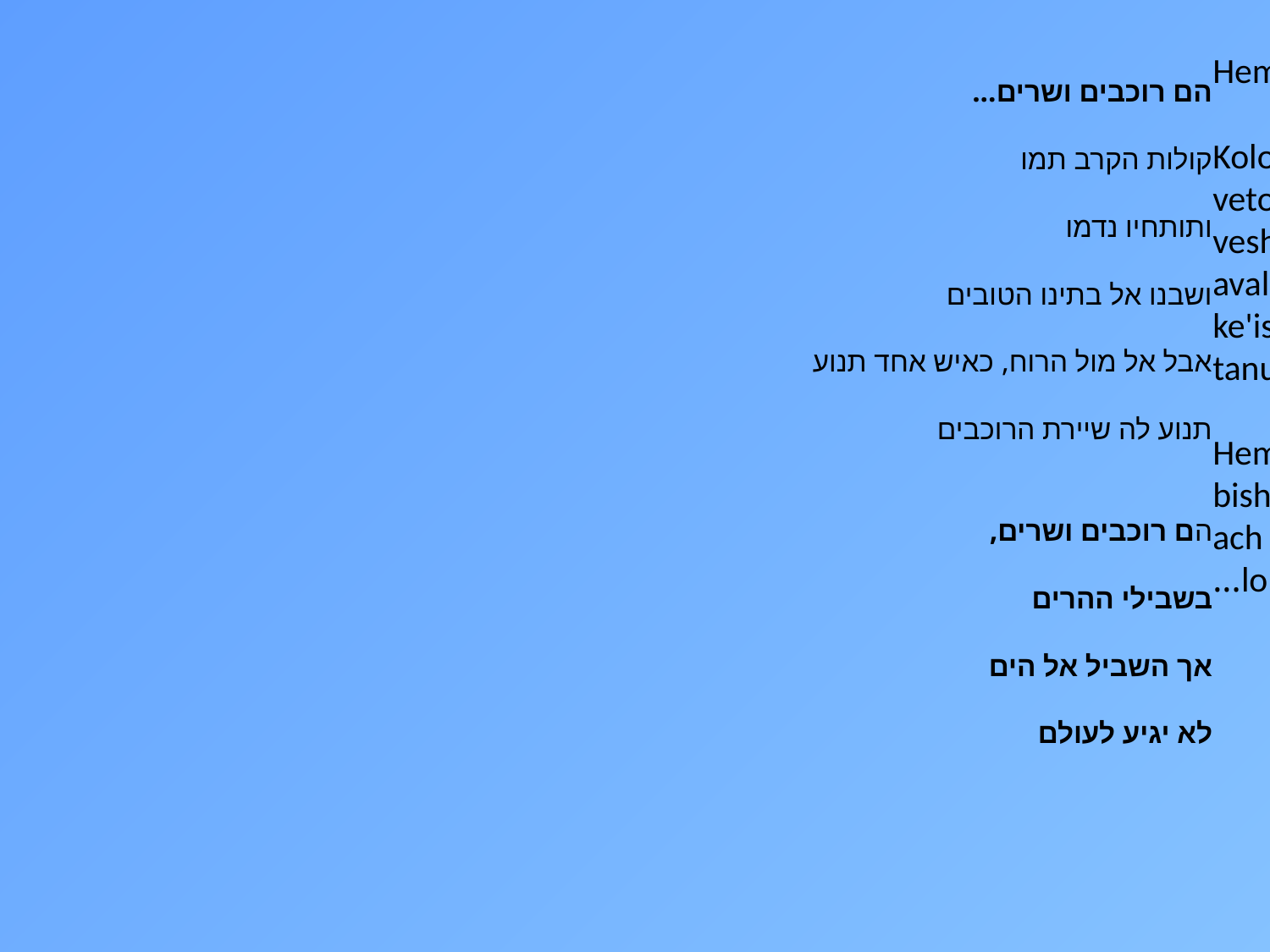

הם רוכבים ושרים...
קולות הקרב תמו
ותותחיו נדמו
ושבנו אל בתינו הטובים
אבל אל מול הרוח, כאיש אחד תנוע
תנוע לה שיירת הרוכבים
הם רוכבים ושרים,
בשבילי ההרים
אך השביל אל הים
לא יגיע לעולם

Hem roch'vim vesharim...
Kolot hakrav tamu
vetot'chav nadamu
veshavnu el bateinu hatovim
aval el mul haru'ach
ke'ish echad tanu'a,
tanu'a lah shayeret haroch'vim.
Hem roch'vim vesharim,
bishvilei heharim
ach hashvil el hayam
lo yagi'a le'olam...